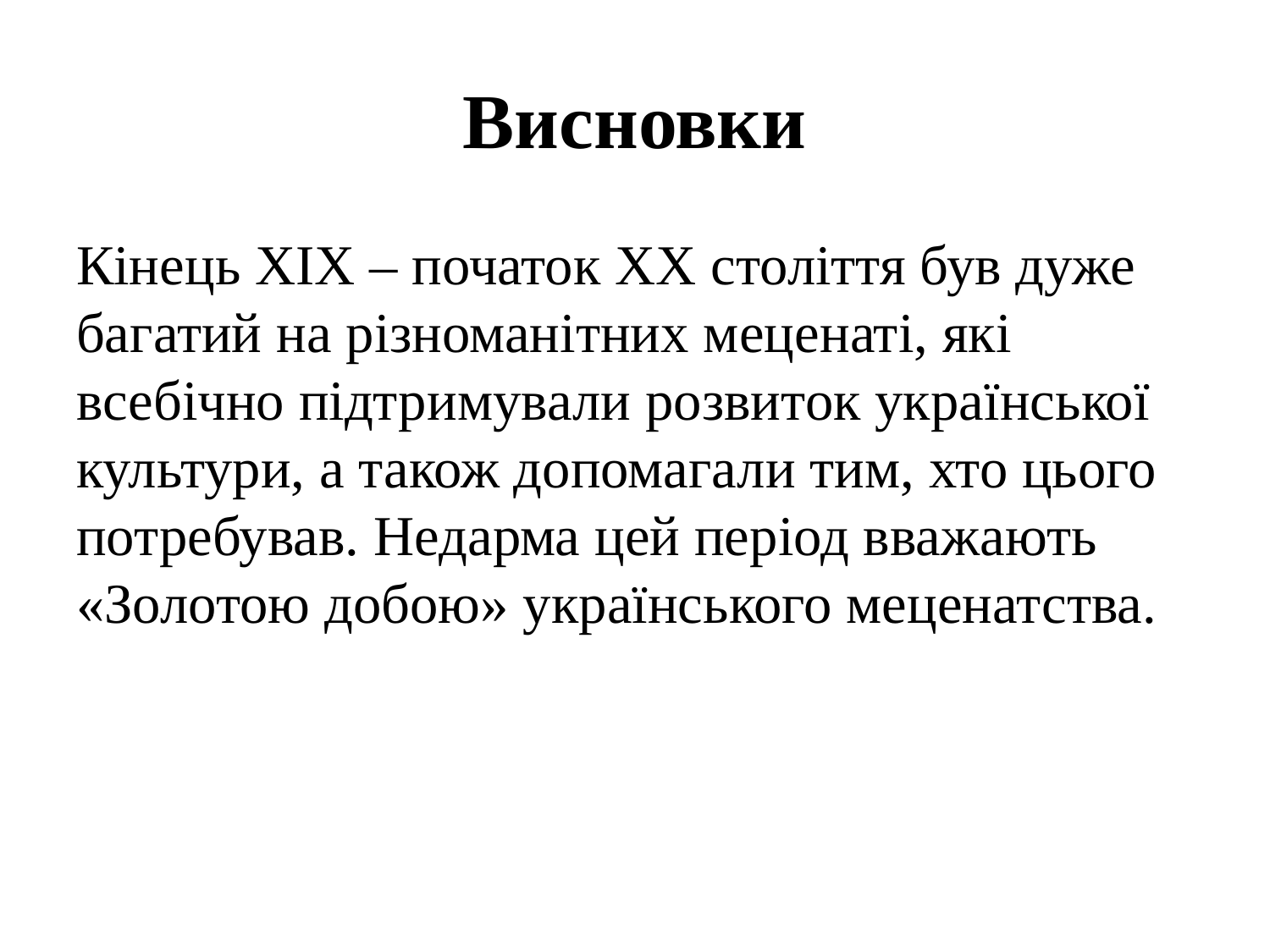

# Висновки
Кінець ХІХ – початок ХХ століття був дуже багатий на різноманітних меценаті, які всебічно підтримували розвиток української культури, а також допомагали тим, хто цього потребував. Недарма цей період вважають «Золотою добою» українського меценатства.